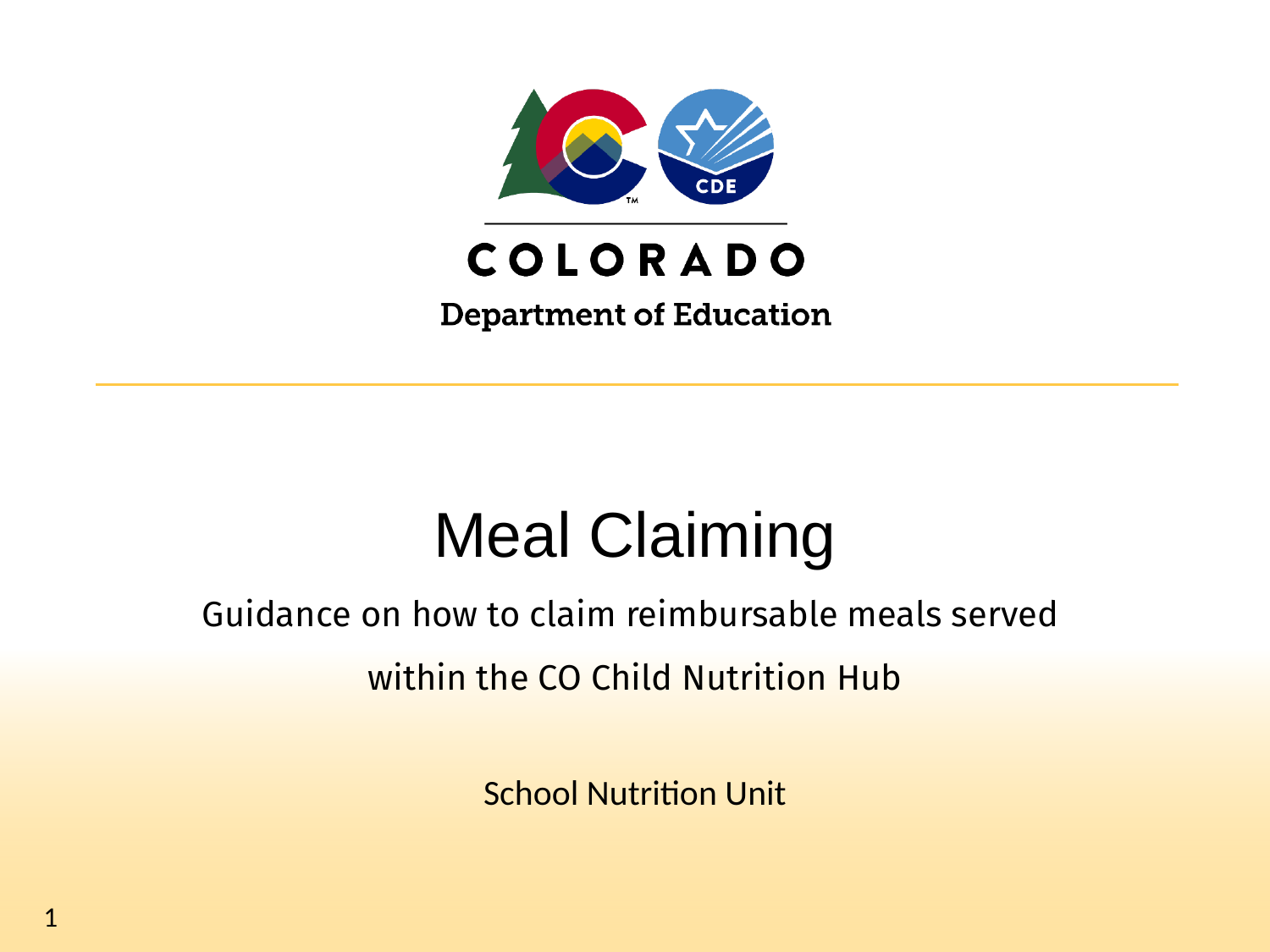

# Meal Claiming Guidance on how to claim reimbursable meals served within the CO Child Nutrition Hub
School Nutrition Unit
1